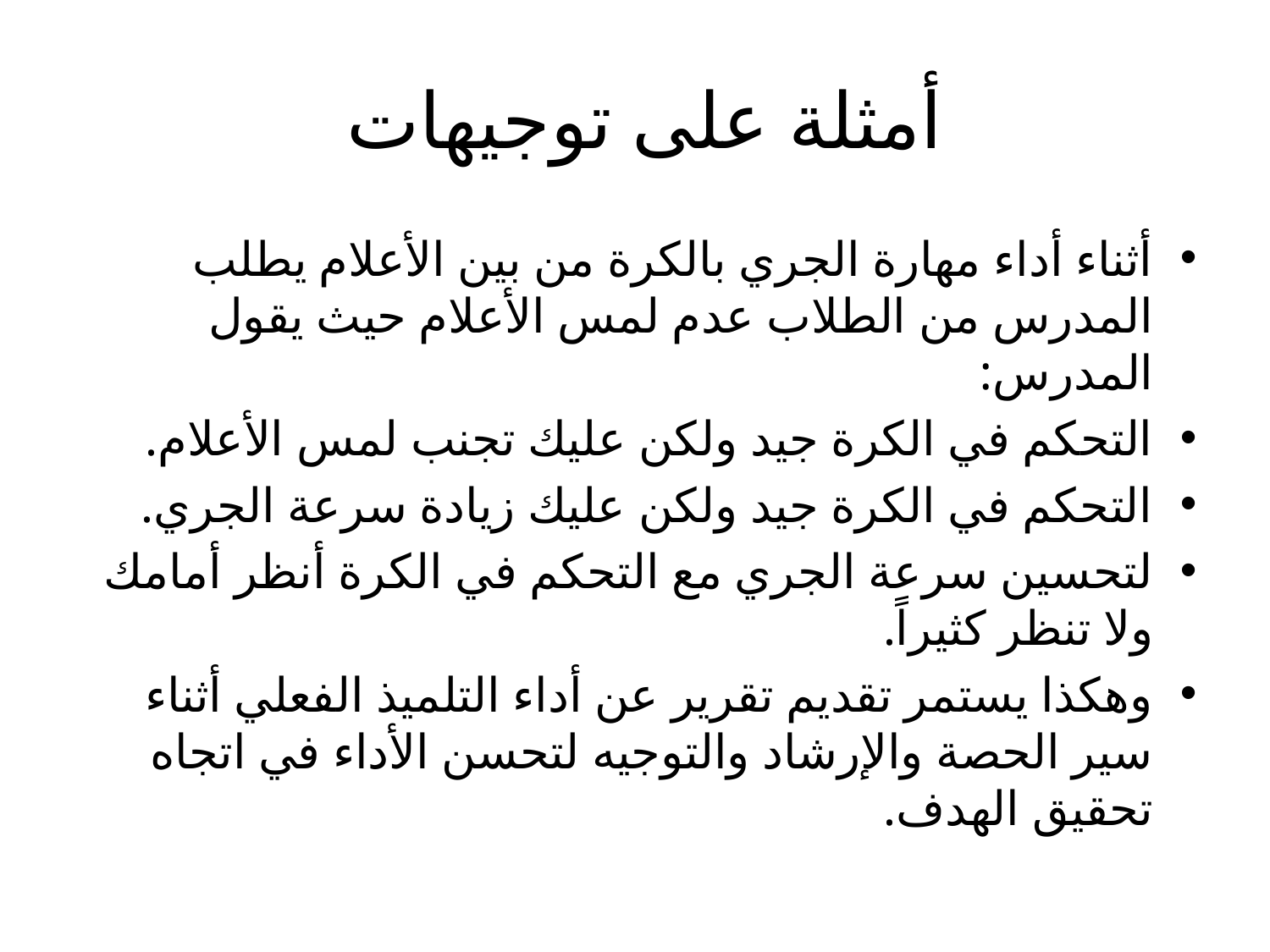

# أمثلة على توجيهات
أثناء أداء مهارة الجري بالكرة من بين الأعلام يطلب المدرس من الطلاب عدم لمس الأعلام حيث يقول المدرس:
التحكم في الكرة جيد ولكن عليك تجنب لمس الأعلام.
التحكم في الكرة جيد ولكن عليك زيادة سرعة الجري.
لتحسين سرعة الجري مع التحكم في الكرة أنظر أمامك ولا تنظر كثيراً.
وهكذا يستمر تقديم تقرير عن أداء التلميذ الفعلي أثناء سير الحصة والإرشاد والتوجيه لتحسن الأداء في اتجاه تحقيق الهدف.